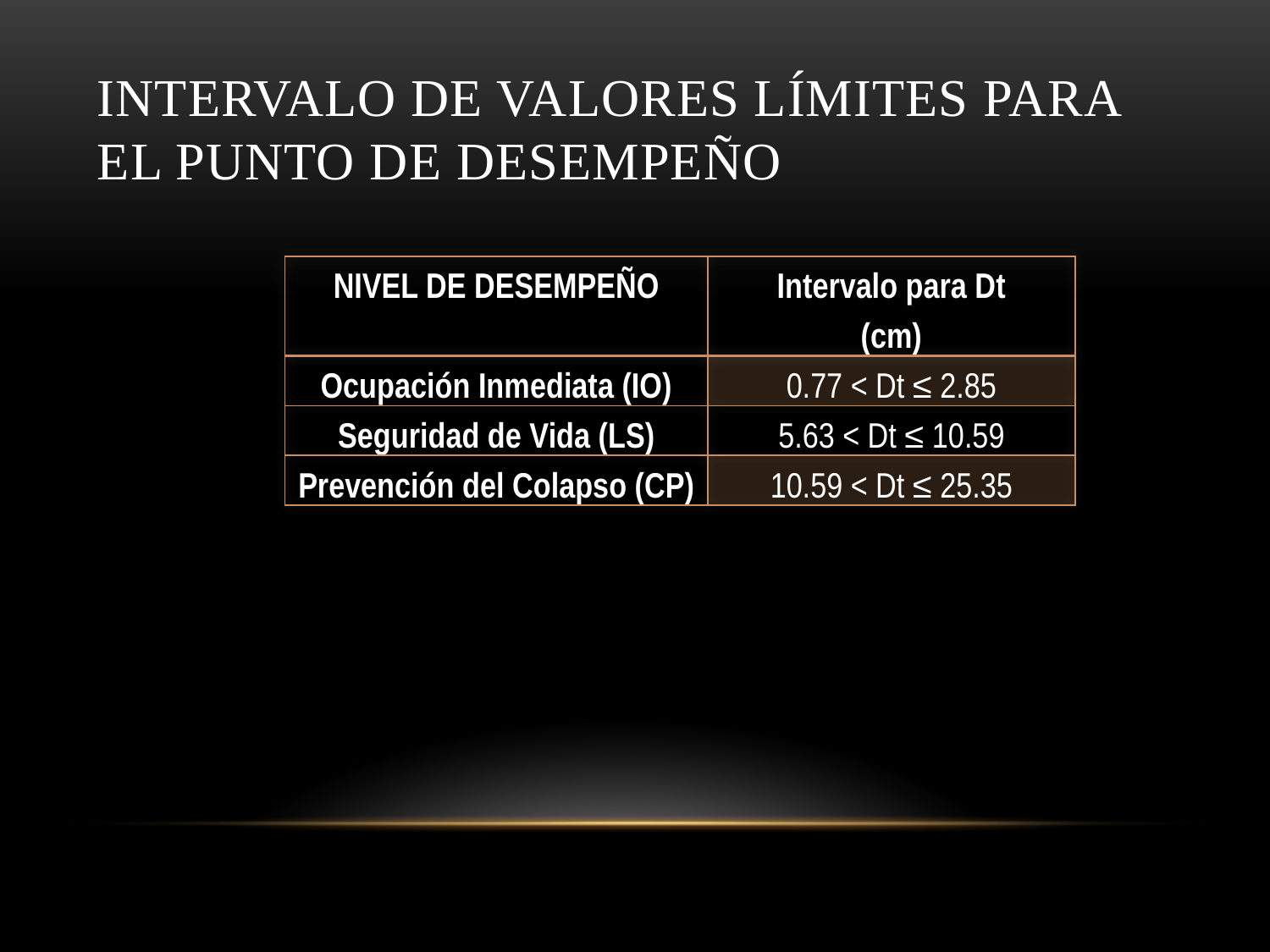

# Intervalo de Valores límites para el Punto de Desempeño
| NIVEL DE DESEMPEÑO | Intervalo para Dt (cm) |
| --- | --- |
| Ocupación Inmediata (IO) | 0.77 < Dt ≤ 2.85 |
| Seguridad de Vida (LS) | 5.63 < Dt ≤ 10.59 |
| Prevención del Colapso (CP) | 10.59 < Dt ≤ 25.35 |